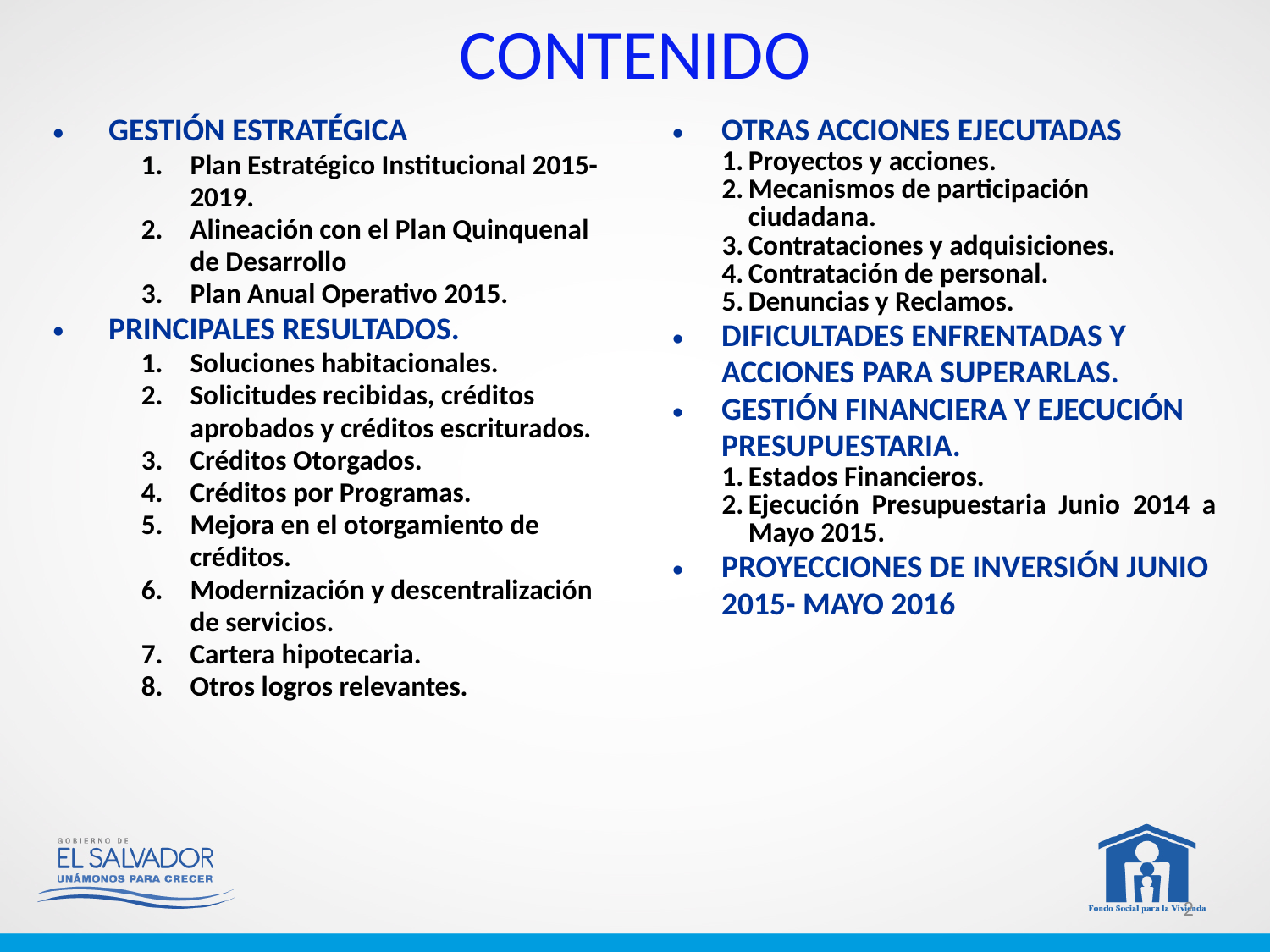

# CONTENIDO
| GESTIÓN ESTRATÉGICA Plan Estratégico Institucional 2015-2019. Alineación con el Plan Quinquenal de Desarrollo Plan Anual Operativo 2015. PRINCIPALES RESULTADOS. Soluciones habitacionales. Solicitudes recibidas, créditos aprobados y créditos escriturados. Créditos Otorgados. Créditos por Programas. Mejora en el otorgamiento de créditos. Modernización y descentralización de servicios. Cartera hipotecaria. Otros logros relevantes. | OTRAS ACCIONES EJECUTADAS Proyectos y acciones. Mecanismos de participación ciudadana. Contrataciones y adquisiciones. Contratación de personal. Denuncias y Reclamos. DIFICULTADES ENFRENTADAS Y ACCIONES PARA SUPERARLAS. GESTIÓN FINANCIERA Y EJECUCIÓN PRESUPUESTARIA. Estados Financieros. Ejecución Presupuestaria Junio 2014 a Mayo 2015. PROYECCIONES DE INVERSIÓN JUNIO 2015- MAYO 2016 |
| --- | --- |
2